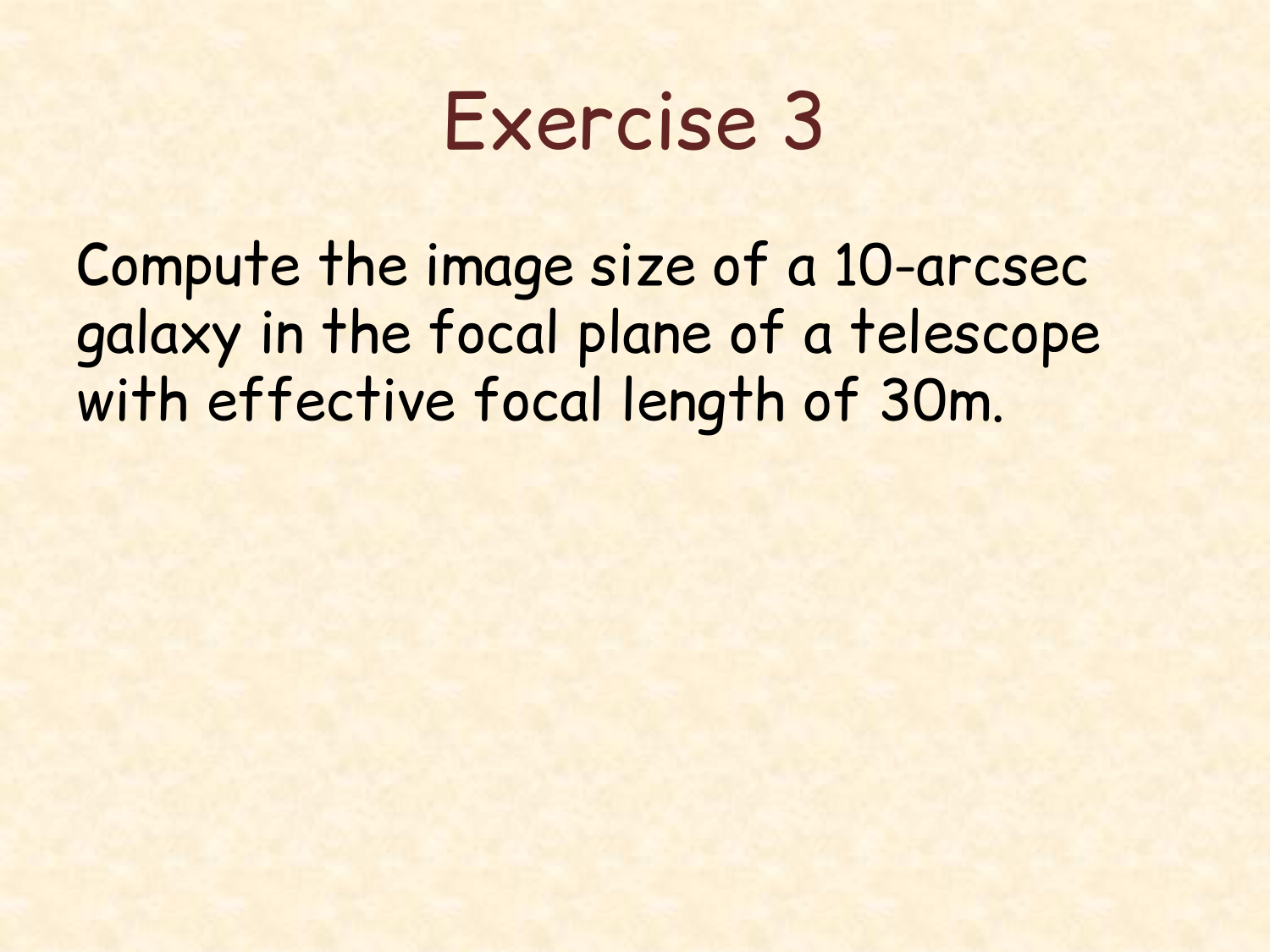

# Exercise 3
Compute the image size of a 10-arcsec galaxy in the focal plane of a telescope with effective focal length of 30m.